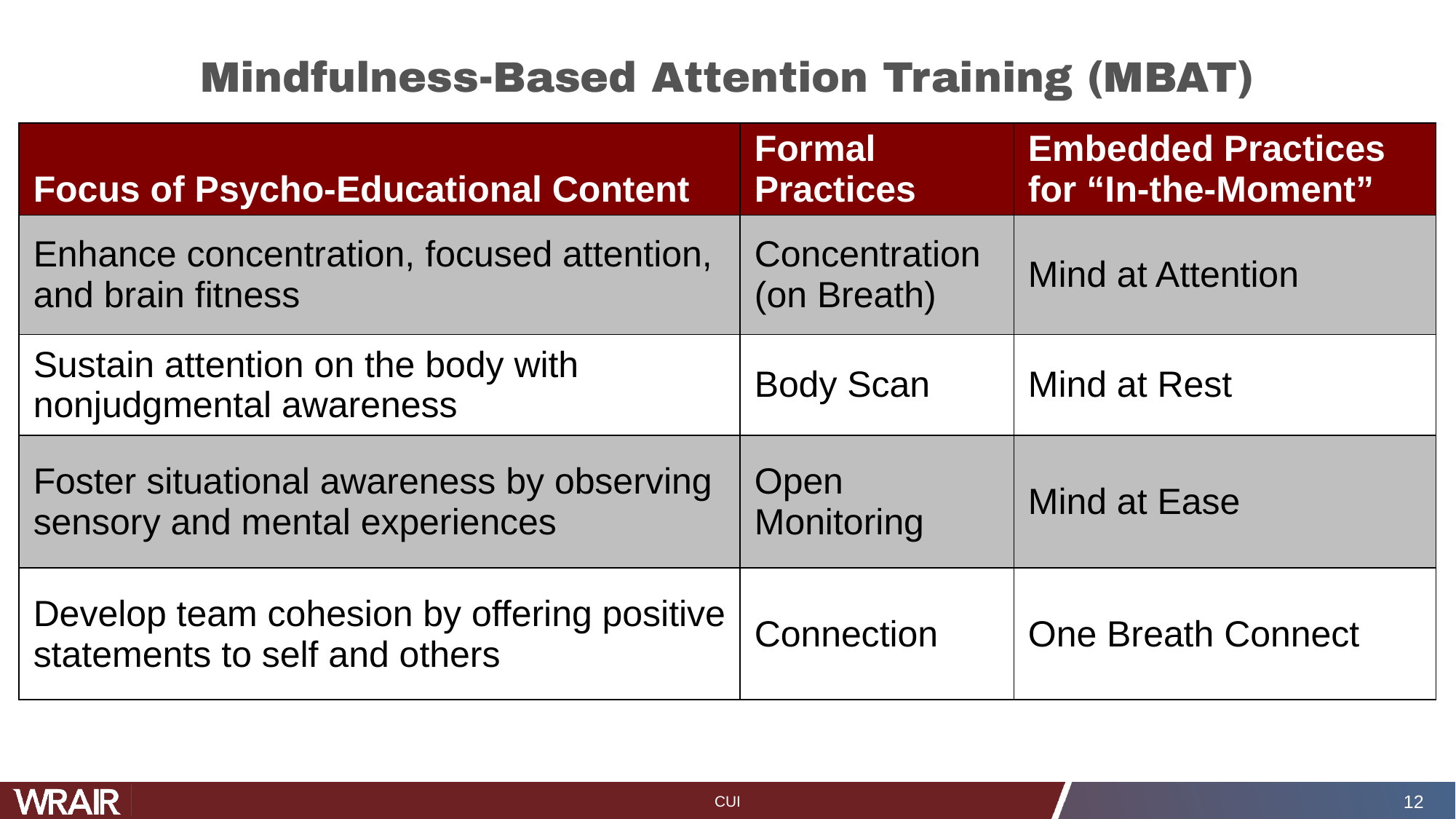

# Mindfulness-Based Attention Training (MBAT)
| Focus of Psycho-Educational Content | Formal Practices | Embedded Practices for “In-the-Moment” |
| --- | --- | --- |
| Enhance concentration, focused attention, and brain fitness | Concentration (on Breath) | Mind at Attention |
| Sustain attention on the body with nonjudgmental awareness | Body Scan | Mind at Rest |
| Foster situational awareness by observing sensory and mental experiences | Open Monitoring | Mind at Ease |
| Develop team cohesion by offering positive statements to self and others | Connection | One Breath Connect |
CUI
12